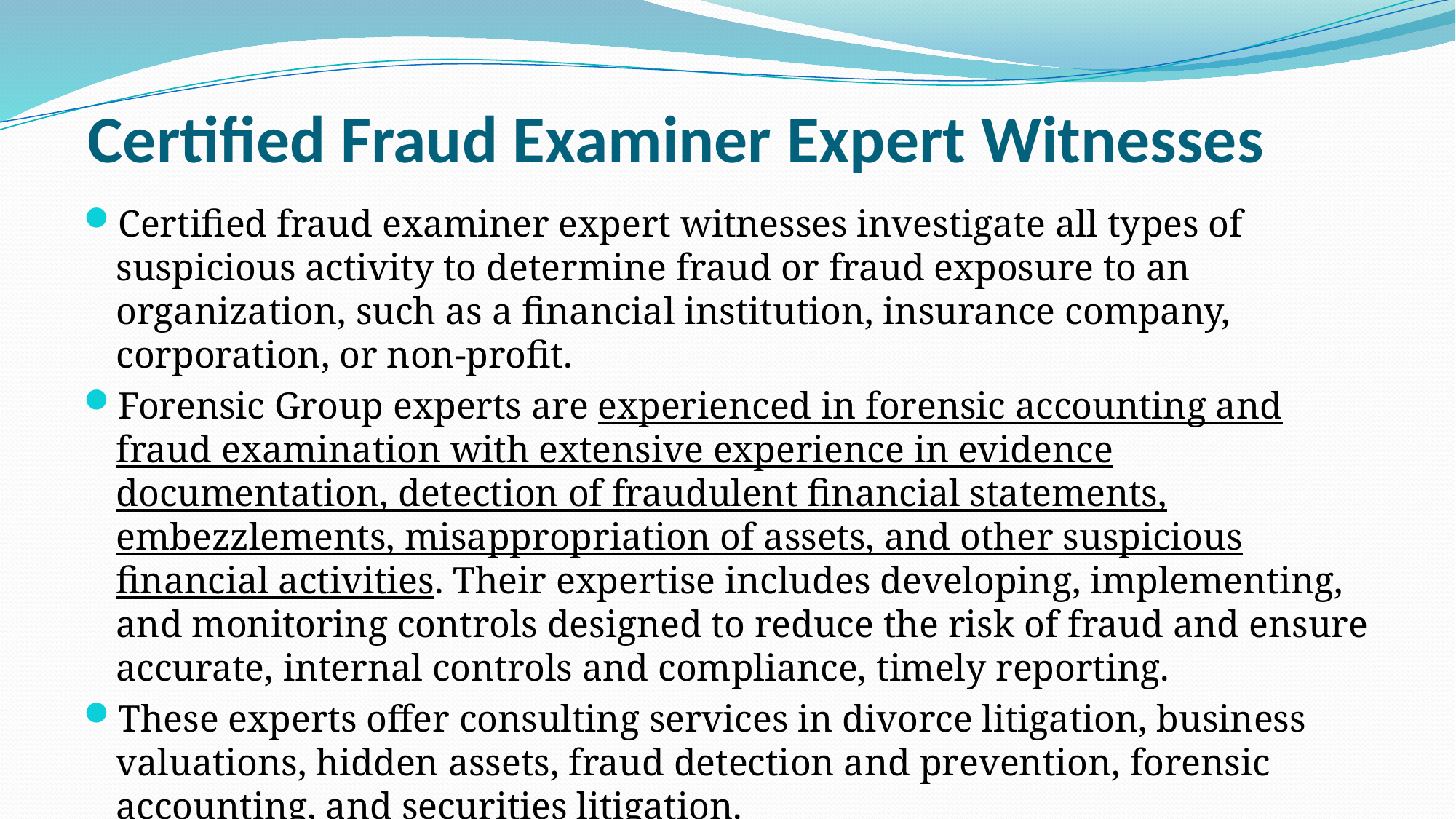

# Certified Fraud Examiner Expert Witnesses
Certified fraud examiner expert witnesses investigate all types of suspicious activity to determine fraud or fraud exposure to an organization, such as a financial institution, insurance company, corporation, or non-profit.
Forensic Group experts are experienced in forensic accounting and fraud examination with extensive experience in evidence documentation, detection of fraudulent financial statements, embezzlements, misappropriation of assets, and other suspicious financial activities. Their expertise includes developing, implementing, and monitoring controls designed to reduce the risk of fraud and ensure accurate, internal controls and compliance, timely reporting.
These experts offer consulting services in divorce litigation, business valuations, hidden assets, fraud detection and prevention, forensic accounting, and securities litigation.